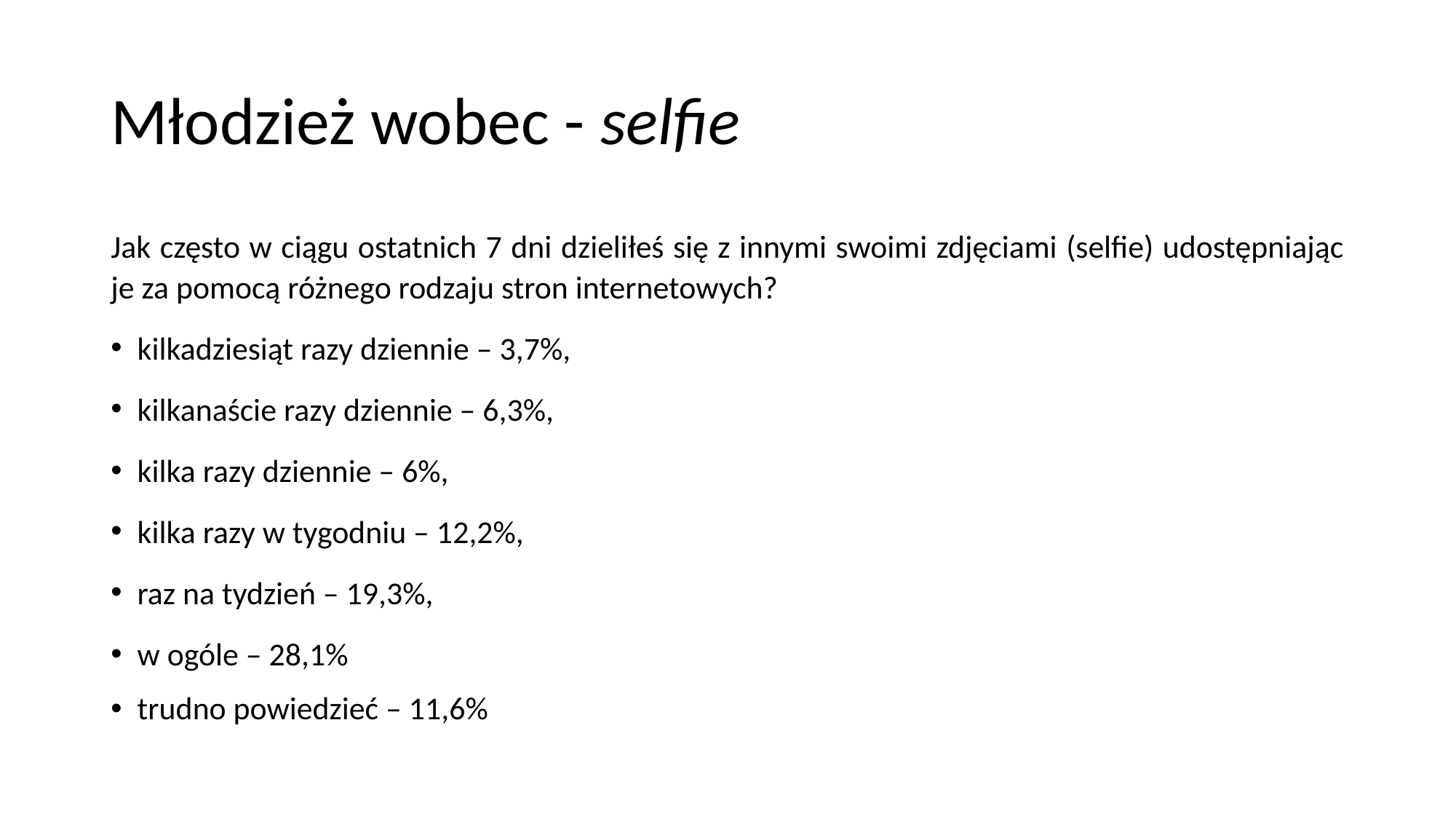

# Młodzież wobec - selfie
Jak często w ciągu ostatnich 7 dni dzieliłeś się z innymi swoimi zdjęciami (selfie) udostępniając je za pomocą różnego rodzaju stron internetowych?
kilkadziesiąt razy dziennie – 3,7%,
kilkanaście razy dziennie – 6,3%,
kilka razy dziennie – 6%,
kilka razy w tygodniu – 12,2%,
raz na tydzień – 19,3%,
w ogóle – 28,1%
trudno powiedzieć – 11,6%